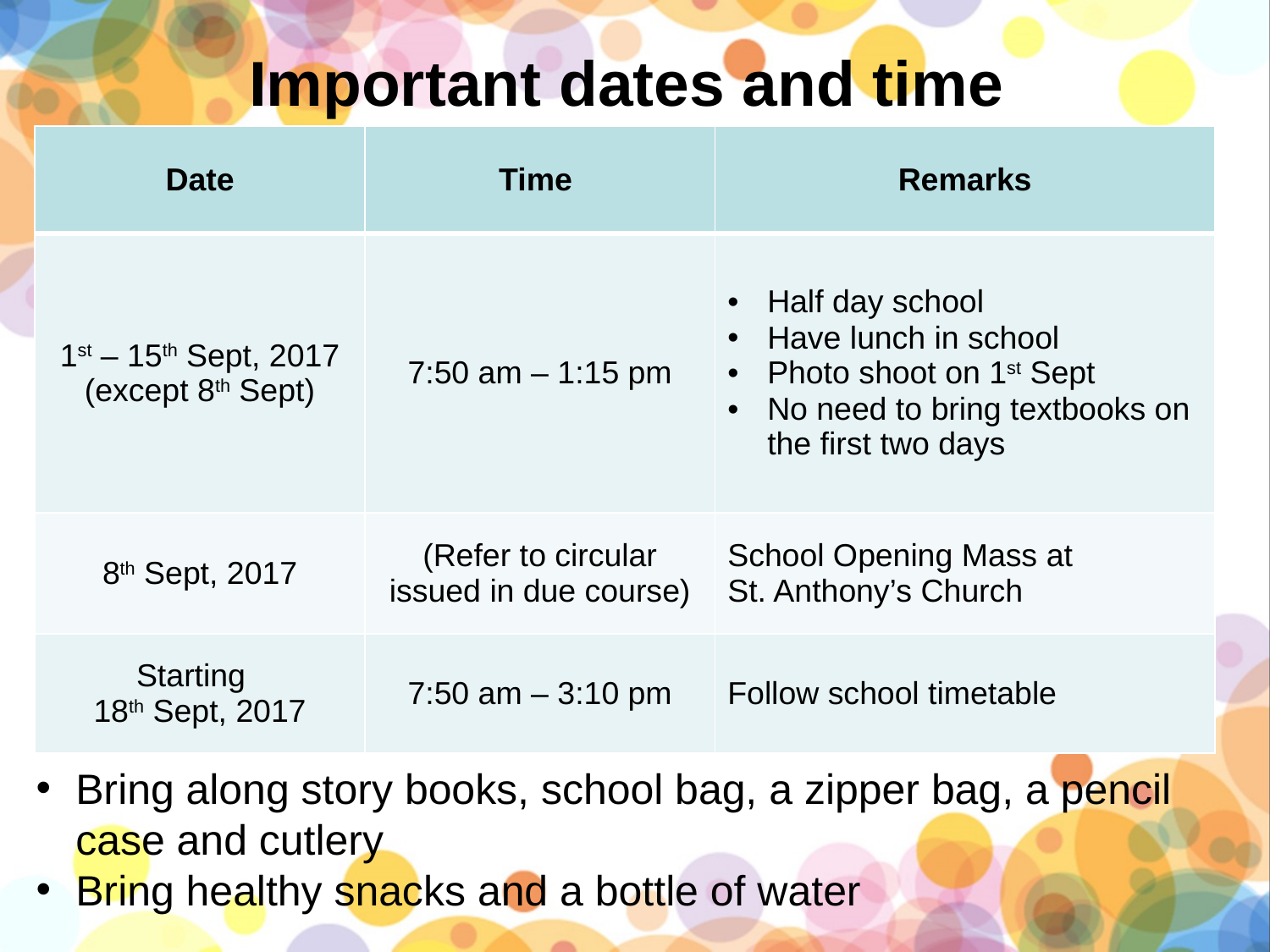

# Important dates and time
| Date | Time | Remarks |
| --- | --- | --- |
| 1st – 15th Sept, 2017 (except 8th Sept) | 7:50 am – 1:15 pm | Half day school Have lunch in school Photo shoot on 1st Sept No need to bring textbooks on the first two days |
| 8th Sept, 2017 | (Refer to circular issued in due course) | School Opening Mass at St. Anthony’s Church |
| Starting 18th Sept, 2017 | 7:50 am – 3:10 pm | Follow school timetable |
Bring along story books, school bag, a zipper bag, a pencil case and cutlery
Bring healthy snacks and a bottle of water